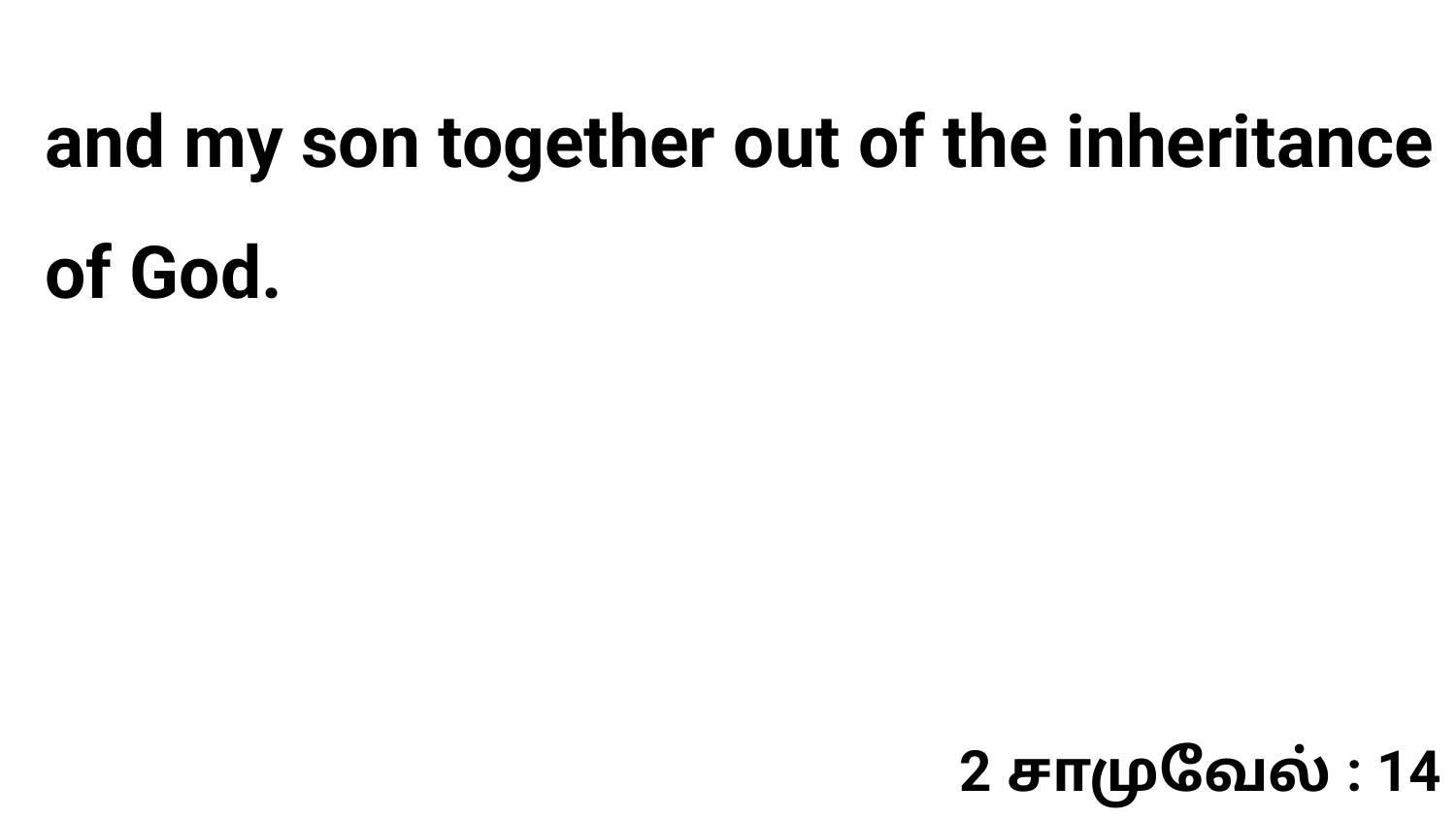

and my son together out of the inheritance of God.
2 சாமுவேல் : 14